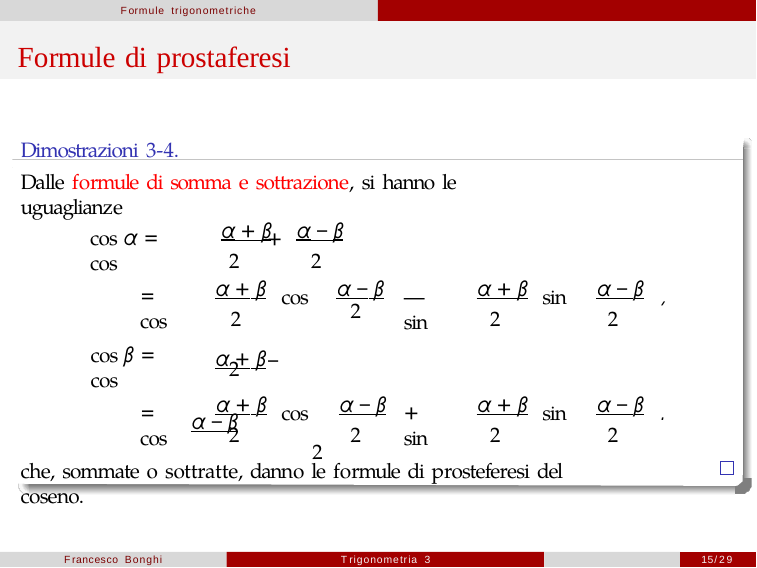

Formule  trigonometriche

# Formule di prostaferesi
Dimostrazioni 3-4.
Dalle formule di somma e sottrazione, si hanno le uguaglianze

  α + β	α − β
2 	2
cos α = cos
+
  α + β
2
  α + β	α − β
2
  α − β
  α + β
2
  α − β
2
= cos
,
cos
— sin
sin
2
cos β = cos
−
2
  α + β
2
  α − β
2
  α + β
2
  α − β
2
= cos
+ sin
.
cos
sin
che, sommate o sottratte, danno le formule di prosteferesi del coseno.

Francesco  Bonghi
Trigonometria  3
15/29